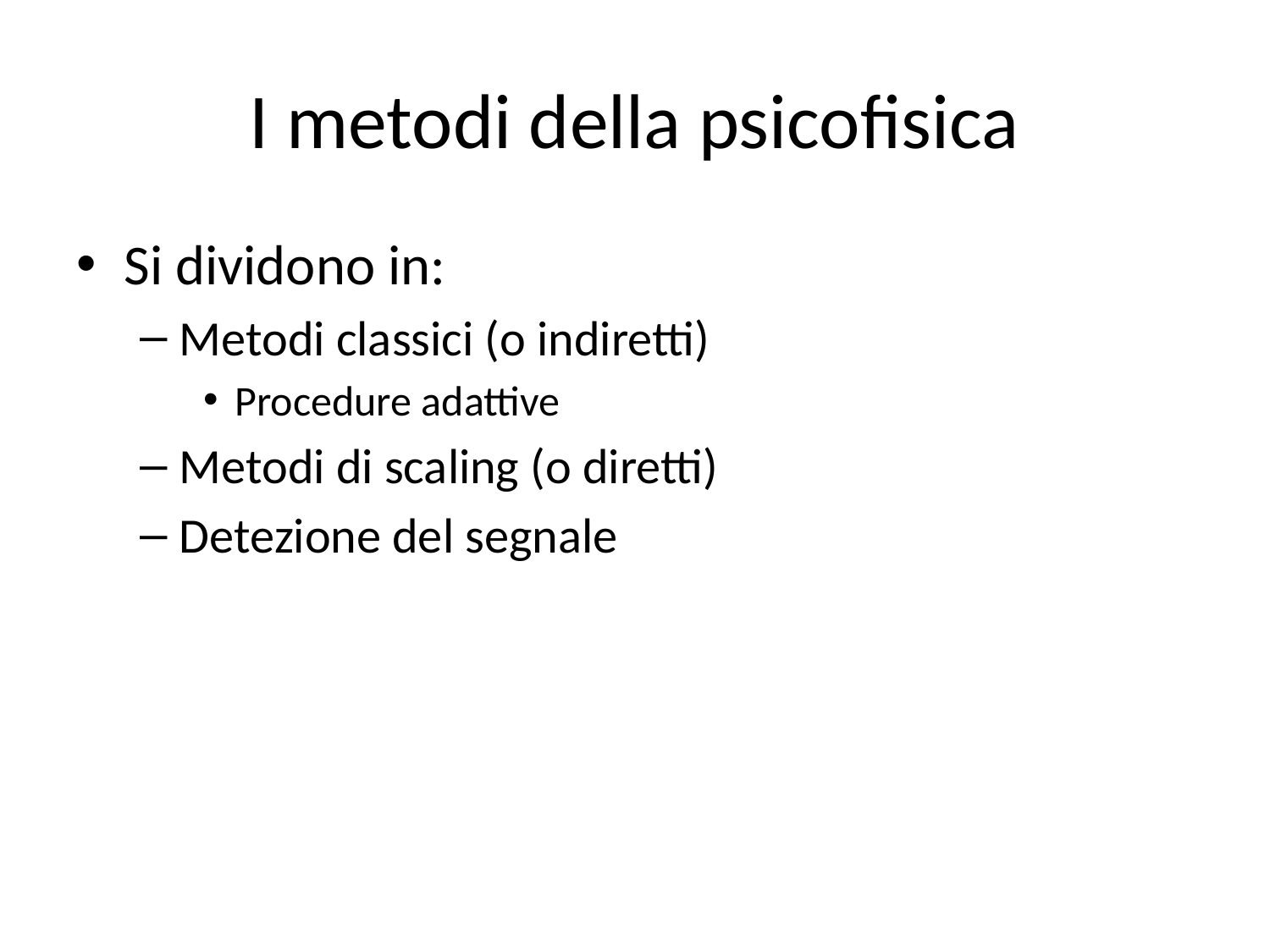

# I metodi della psicofisica
Si dividono in:
Metodi classici (o indiretti)
Procedure adattive
Metodi di scaling (o diretti)
Detezione del segnale